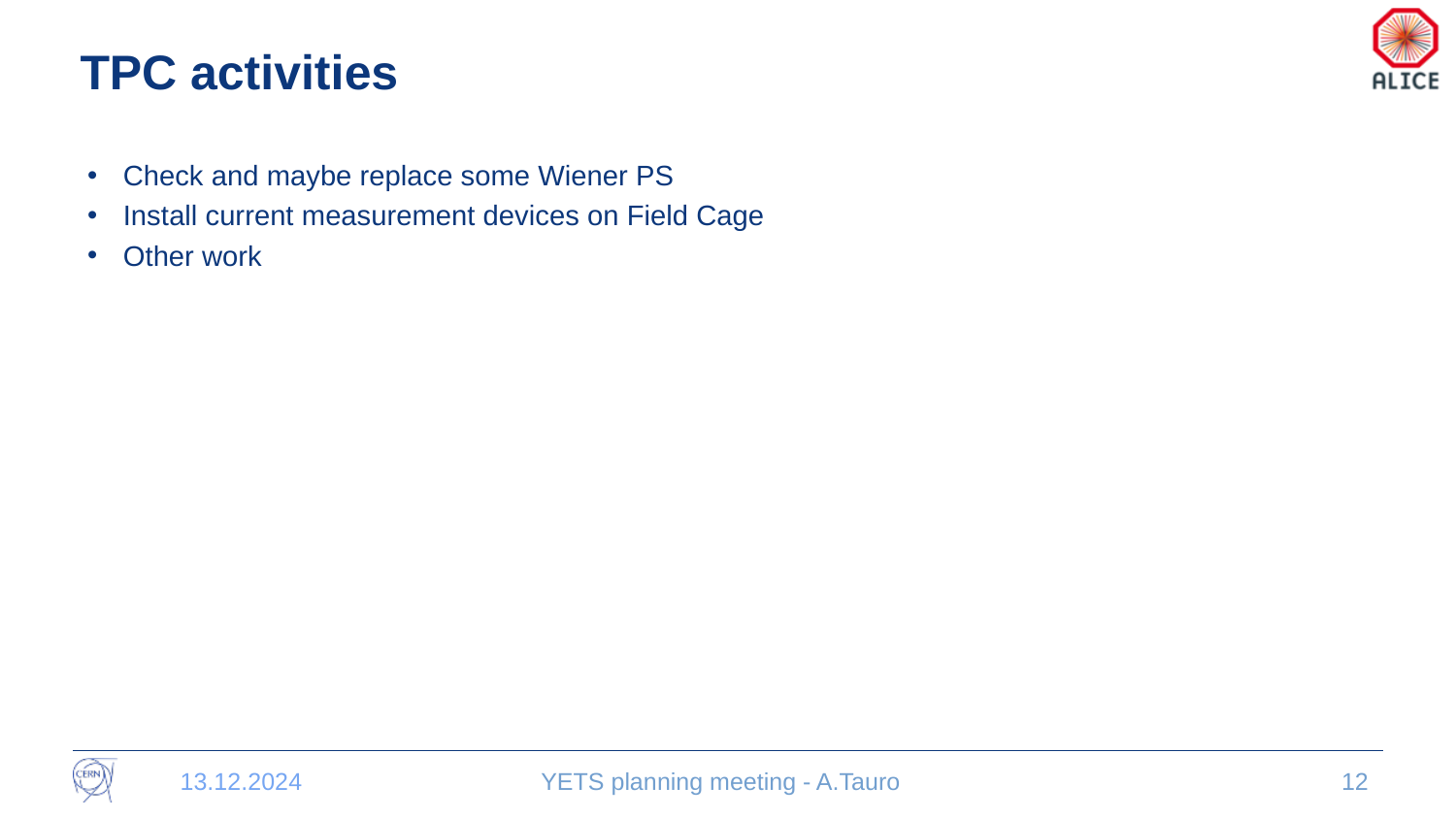

# TPC activities
Check and maybe replace some Wiener PS
Install current measurement devices on Field Cage
Other work
13.12.2024
YETS planning meeting - A.Tauro
12